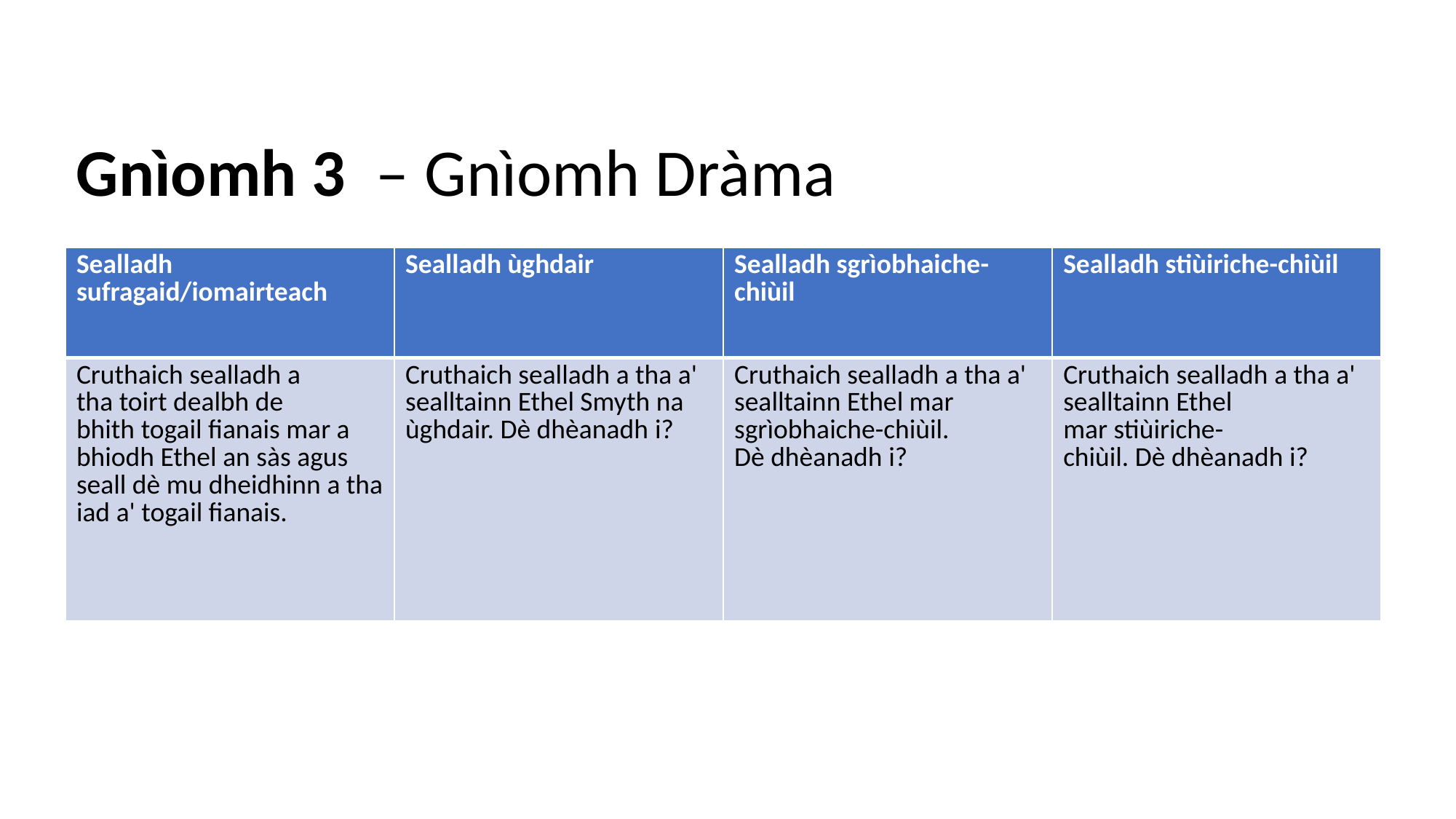

Gnìomh 3  – Gnìomh Dràma
| Sealladh sufragaid/iomairteach | Sealladh ùghdair | Sealladh sgrìobhaiche-chiùil | Sealladh stiùiriche-chiùil |
| --- | --- | --- | --- |
| Cruthaich sealladh a tha toirt dealbh de bhith togail fianais mar a bhiodh Ethel an sàs agus seall dè mu dheidhinn a tha iad a' togail fianais. | Cruthaich sealladh a tha a' sealltainn Ethel Smyth na ùghdair. Dè dhèanadh i? | Cruthaich sealladh a tha a' sealltainn Ethel mar sgrìobhaiche-chiùil. Dè dhèanadh i? | Cruthaich sealladh a tha a' sealltainn Ethel mar stiùiriche-chiùil. Dè dhèanadh i? |